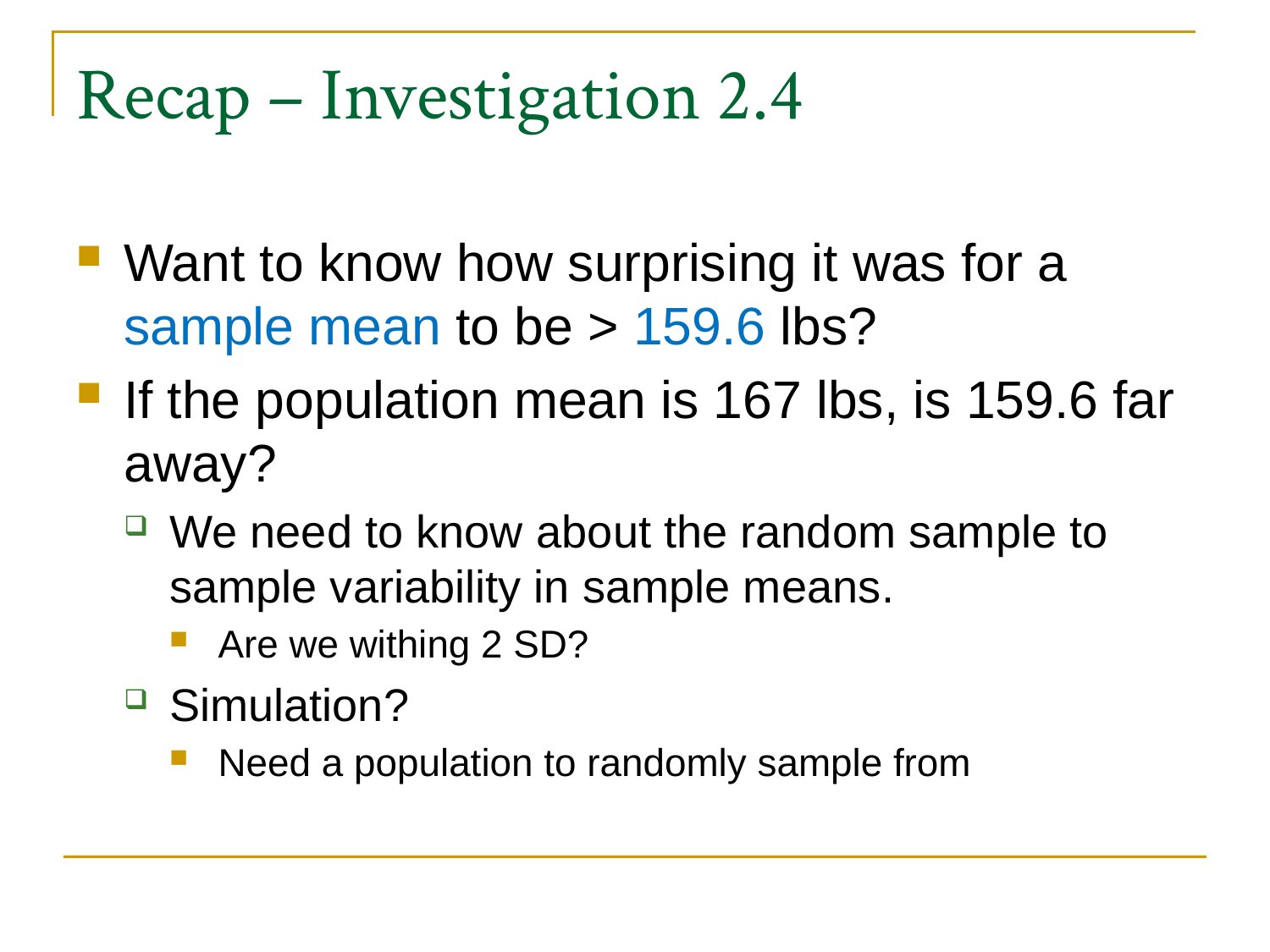

# Recap – Investigation 2.4
Want to know how surprising it was for a sample mean to be > 159.6 lbs?
If the population mean is 167 lbs, is 159.6 far away?
We need to know about the random sample to sample variability in sample means.
Are we withing 2 SD?
Simulation?
Need a population to randomly sample from